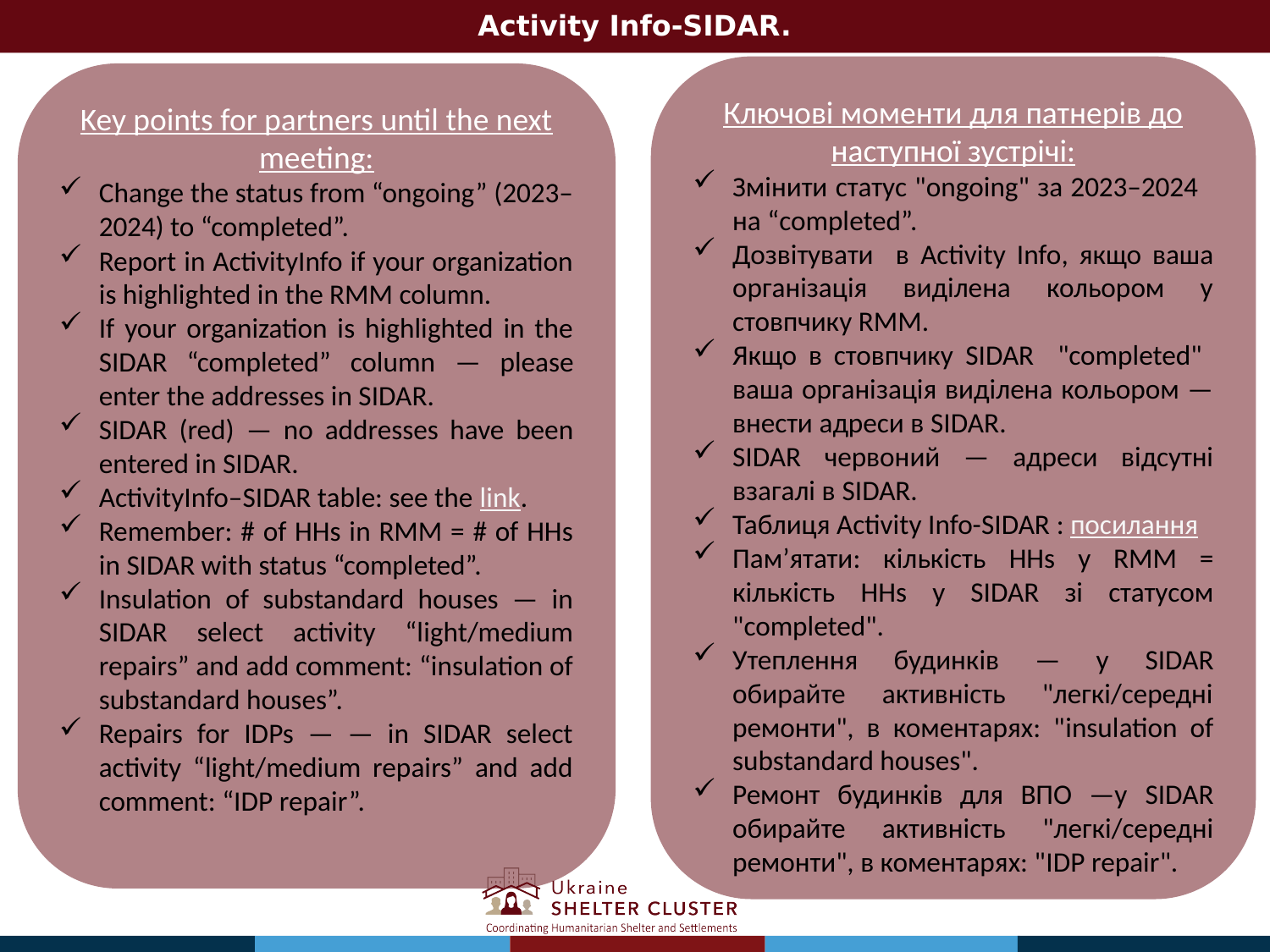

Activity Info-SIDAR.
Ключові моменти для патнерів до наступної зустрічі:
Змінити статус "ongoing" за 2023–2024   на “completed”.
Дозвітувати  в Activity Info, якщо ваша організація виділена кольором у стовпчику RMM.
Якщо в стовпчику SIDAR  "completed"  ваша організація виділена кольором — внести адреси в SIDAR.
SIDAR червоний — адреси відсутні взагалі в SIDAR.
Таблиця Activity Info-SIDAR : посилання
Пам’ятати: кількість HHs у RMM = кількість HHs у SIDAR зі статусом "completed".
Утеплення будинків — у SIDAR обирайте активність "легкі/середні ремонти", в коментарях: "insulation of substandard houses".
Ремонт будинків для ВПО —у SIDAR обирайте активність "легкі/середні ремонти", в коментарях: "IDP repair".
Key points for partners until the next meeting:
Change the status from “ongoing” (2023–2024) to “completed”.
Report in ActivityInfo if your organization is highlighted in the RMM column.
If your organization is highlighted in the SIDAR “completed” column — please enter the addresses in SIDAR.
SIDAR (red) — no addresses have been entered in SIDAR.
ActivityInfo–SIDAR table: see the link.
Remember: # of HHs in RMM = # of HHs in SIDAR with status “completed”.
Insulation of substandard houses — in SIDAR select activity “light/medium repairs” and add comment: “insulation of substandard houses”.
Repairs for IDPs — — in SIDAR select activity “light/medium repairs” and add comment: “IDP repair”.